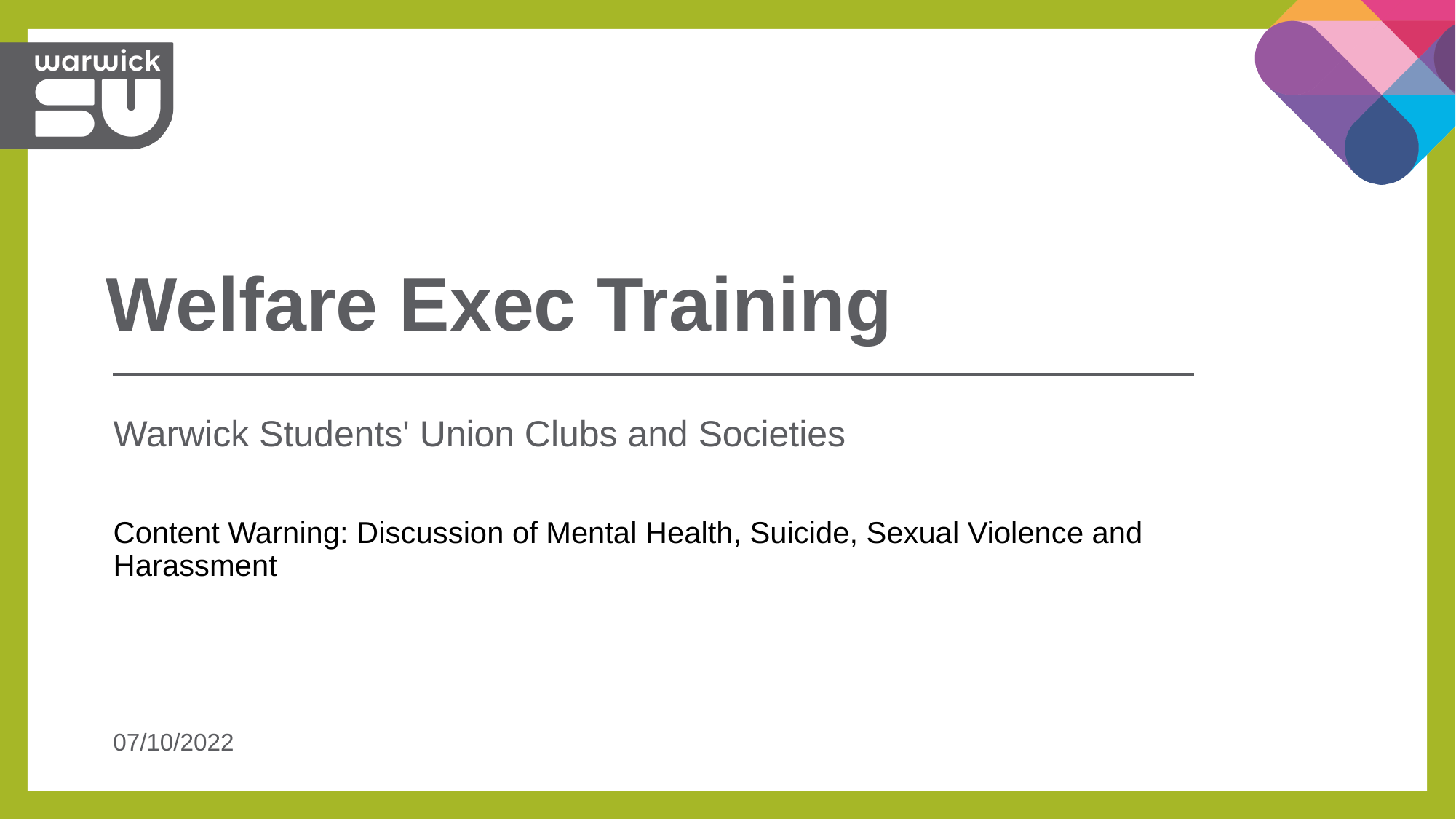

Welfare Exec Training
Warwick Students' Union Clubs and Societies

Content Warning: Discussion of Mental Health, Suicide, Sexual Violence and Harassment

07/10/2022